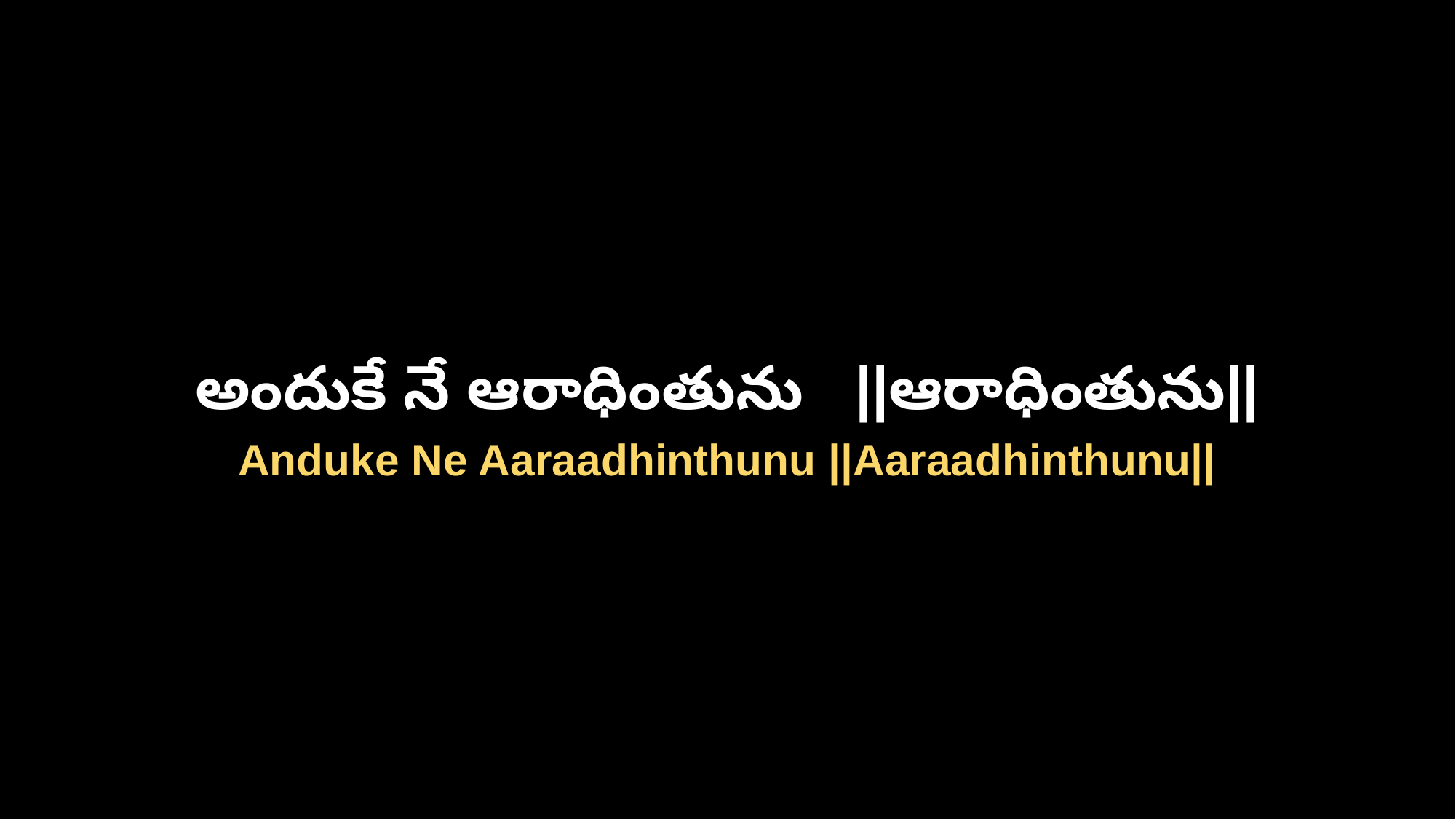

అందుకే నే ఆరాధింతును   ||ఆరాధింతును||
Anduke Ne Aaraadhinthunu ||Aaraadhinthunu||